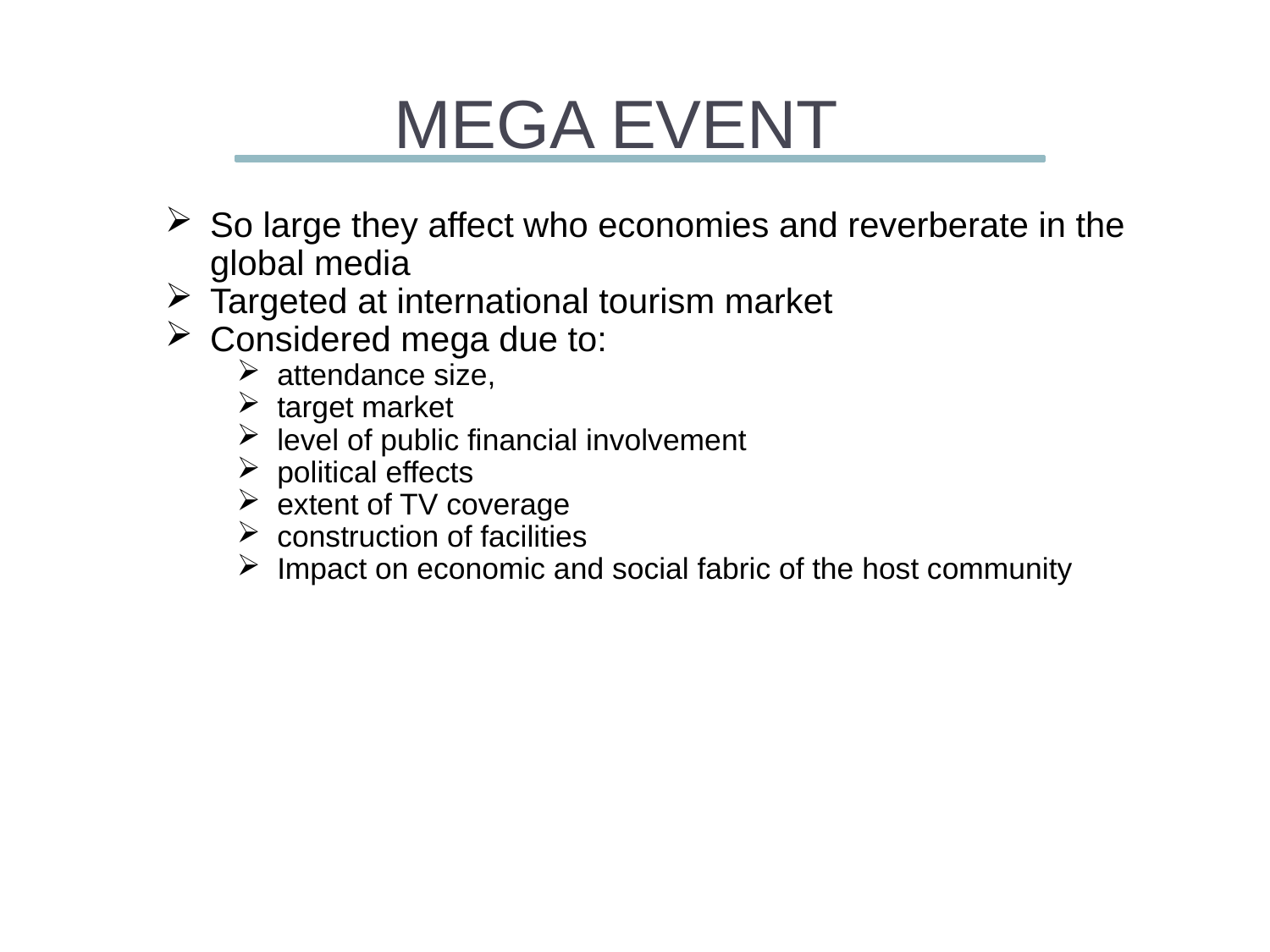

MEGA EVENT

So large they affect who economies and reverberate in the global media
Targeted at international tourism market
Considered mega due to:
attendance size,
target market
level of public financial involvement
political effects
extent of TV coverage
construction of facilities
Impact on economic and social fabric of the host community